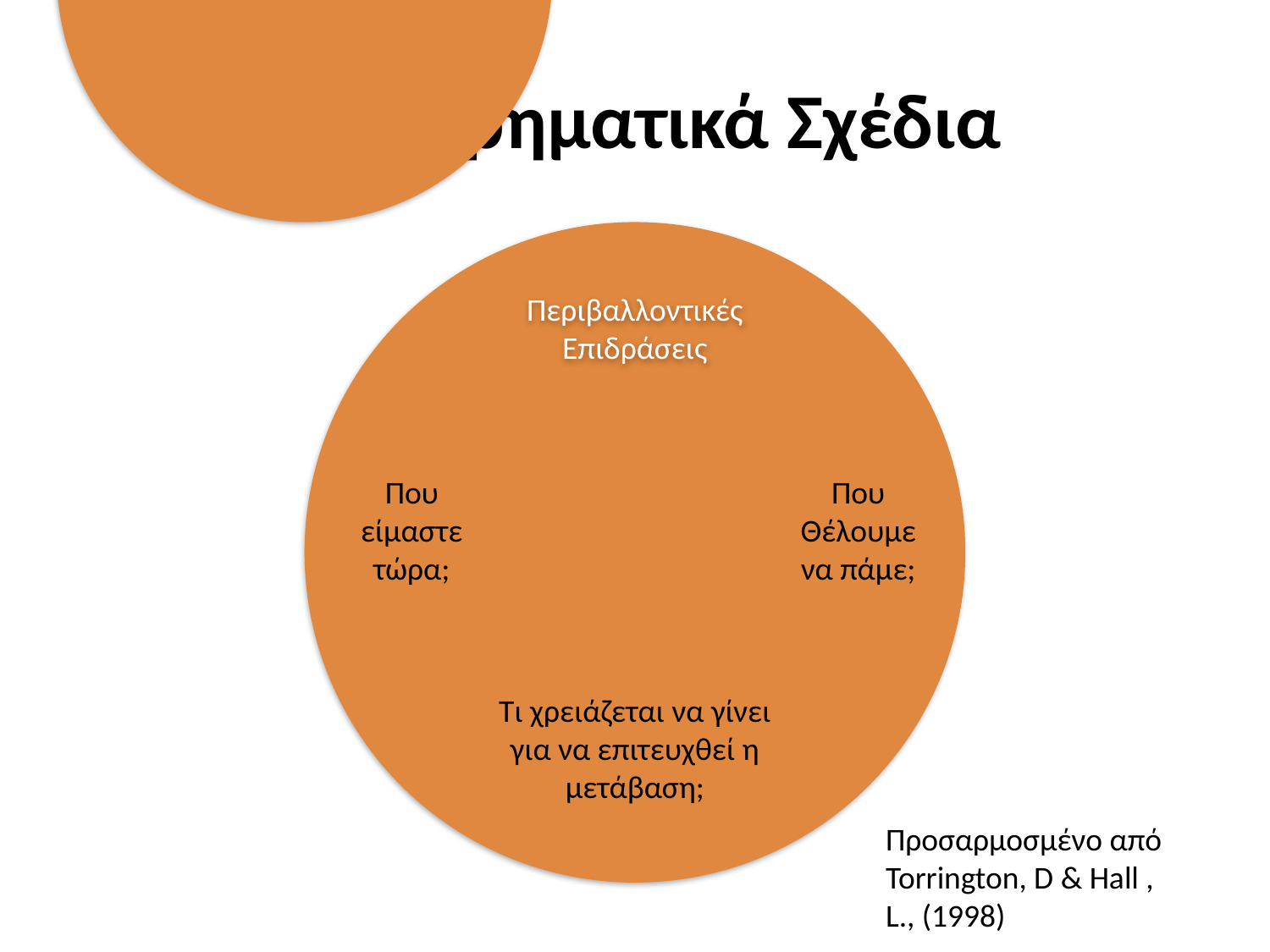

# Επιχειρηματικά Σχέδια
Περιβαλλοντικές Επιδράσεις
Που είμαστε τώρα;
Που Θέλουμε να πάμε;
Τι χρειάζεται να γίνει για να επιτευχθεί η μετάβαση;
Προσαρμοσμένο από Torrington, D & Hall , L., (1998)